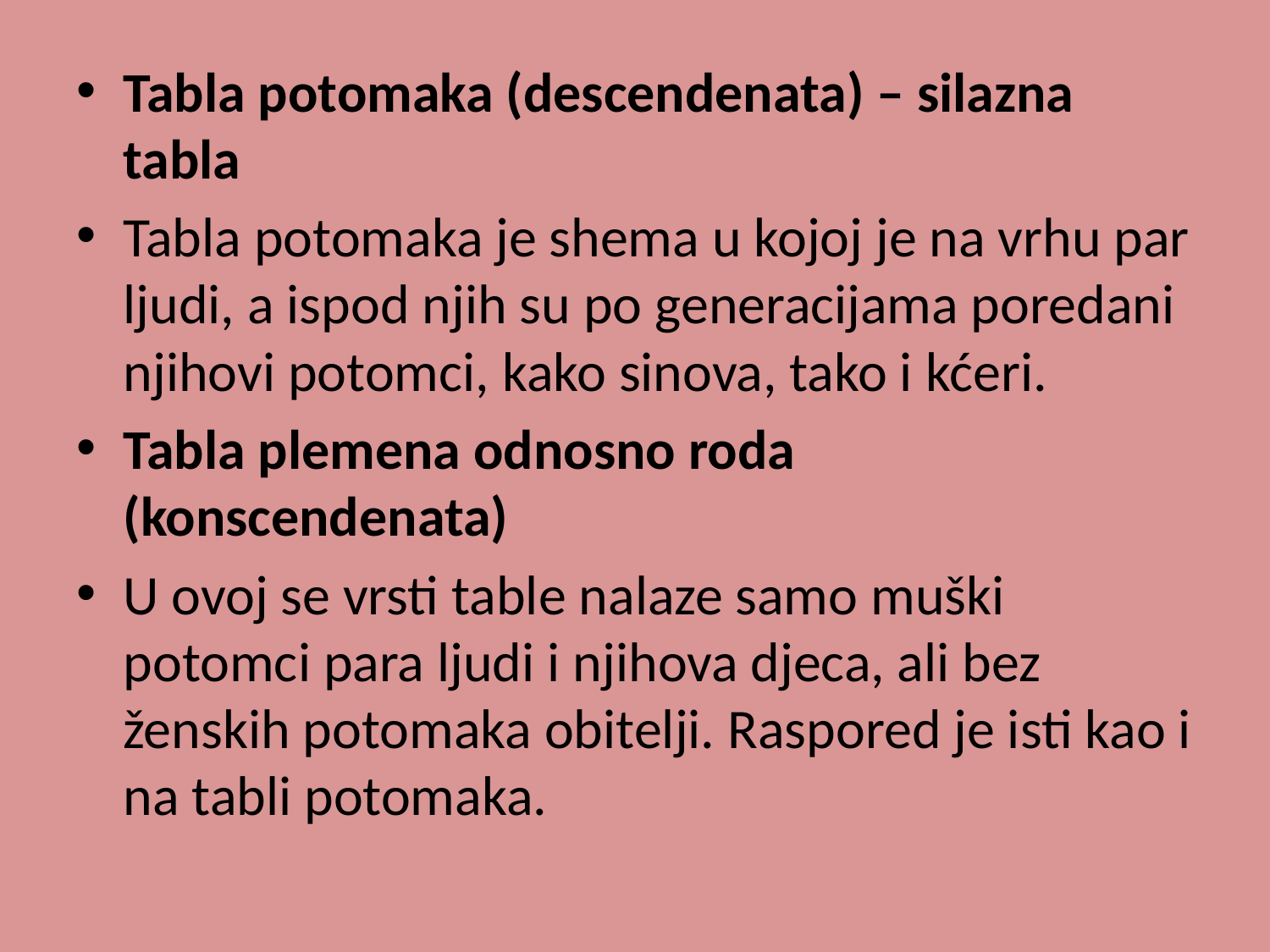

Tabla potomaka (descendenata) – silazna tabla
Tabla potomaka je shema u kojoj je na vrhu par ljudi, a ispod njih su po generacijama poredani njihovi potomci, kako sinova, tako i kćeri.
Tabla plemena odnosno roda (konscendenata)
U ovoj se vrsti table nalaze samo muški potomci para ljudi i njihova djeca, ali bez ženskih potomaka obitelji. Raspored je isti kao i na tabli potomaka.